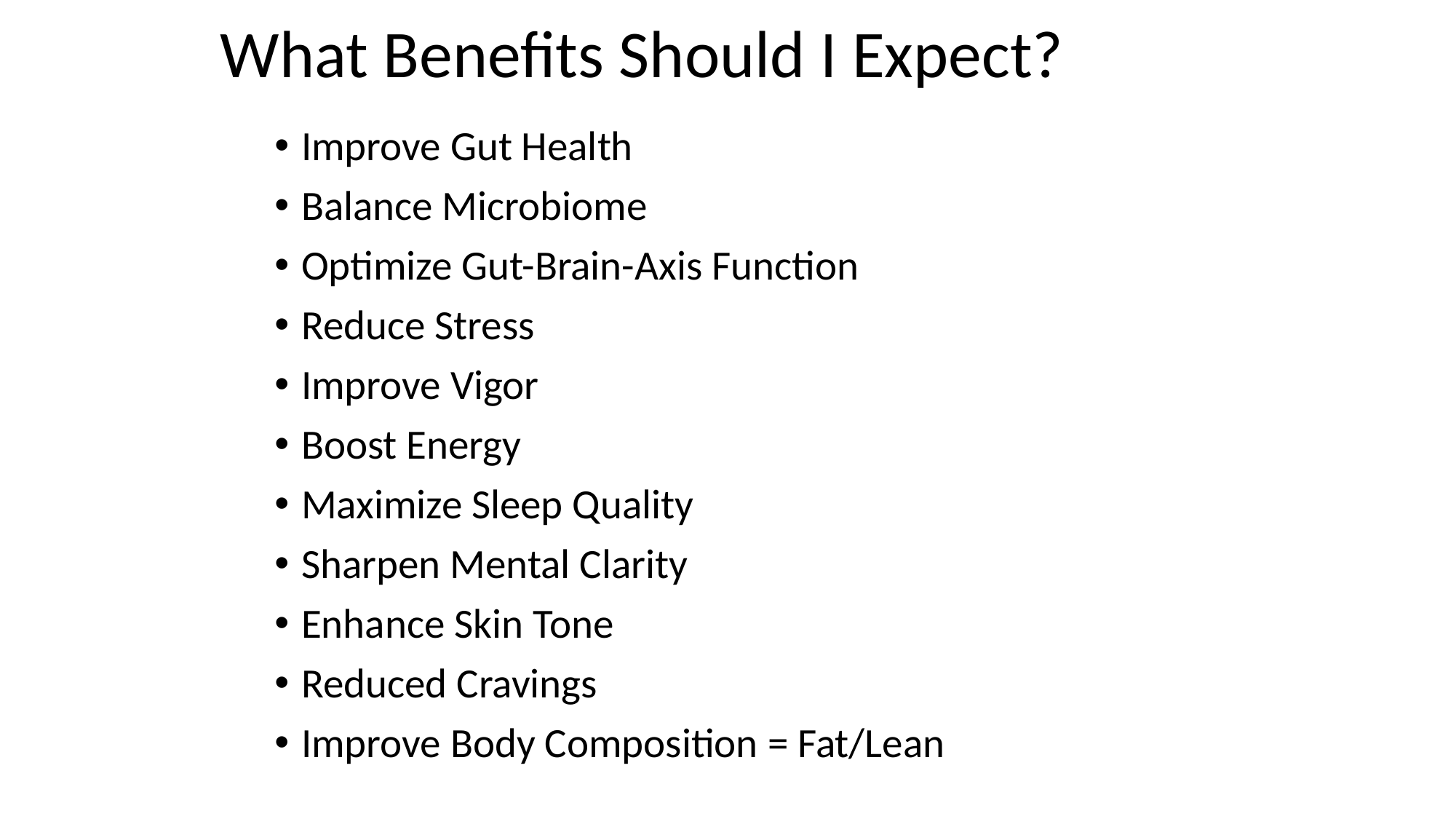

# What Benefits Should I Expect?
Improve Gut Health
Balance Microbiome
Optimize Gut-Brain-Axis Function
Reduce Stress
Improve Vigor
Boost Energy
Maximize Sleep Quality
Sharpen Mental Clarity
Enhance Skin Tone
Reduced Cravings
Improve Body Composition = Fat/Lean